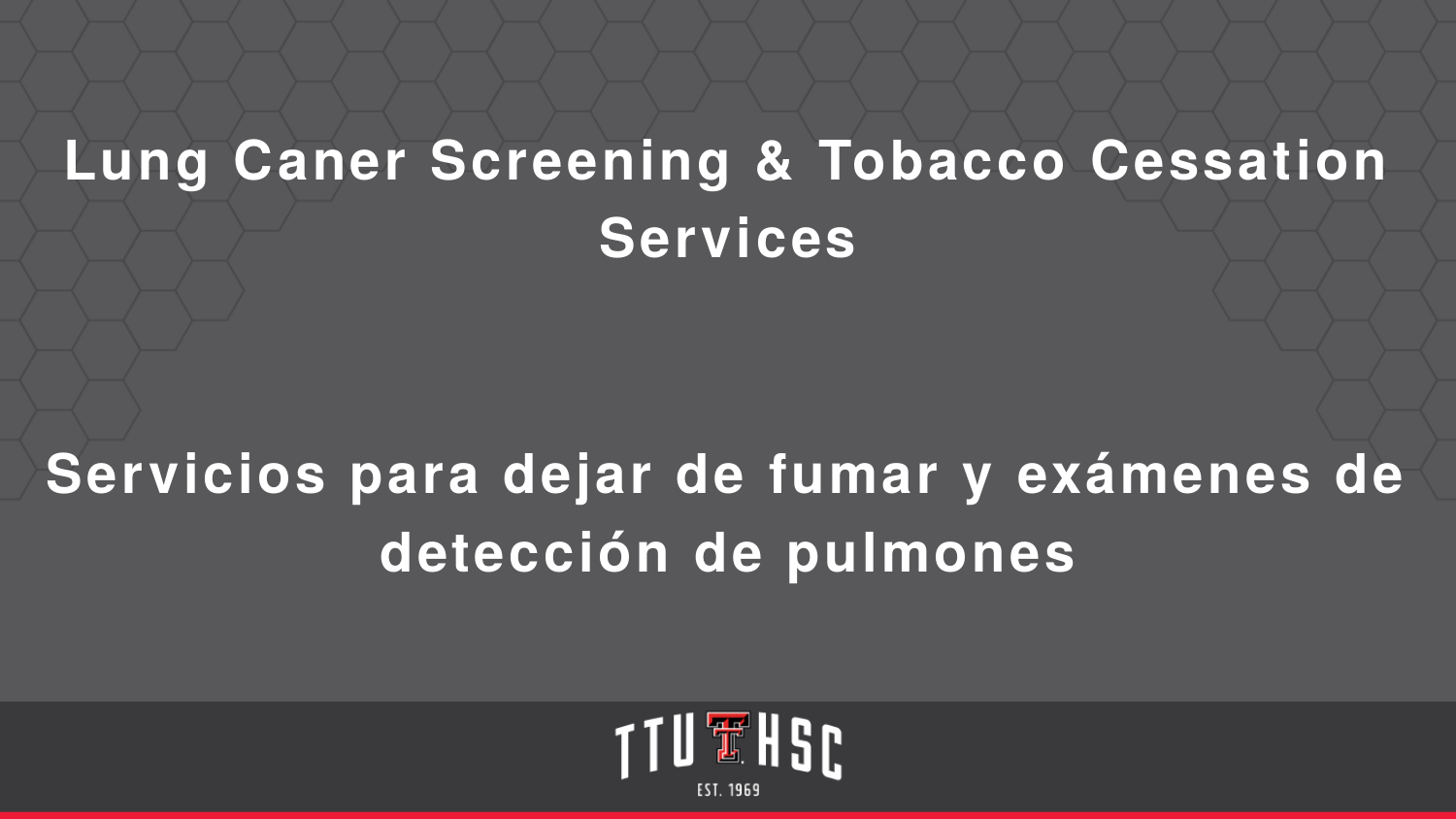

Lung Caner Screening & Tobacco Cessation Services

Servicios para dejar de fumar y exámenes de detección de pulmones